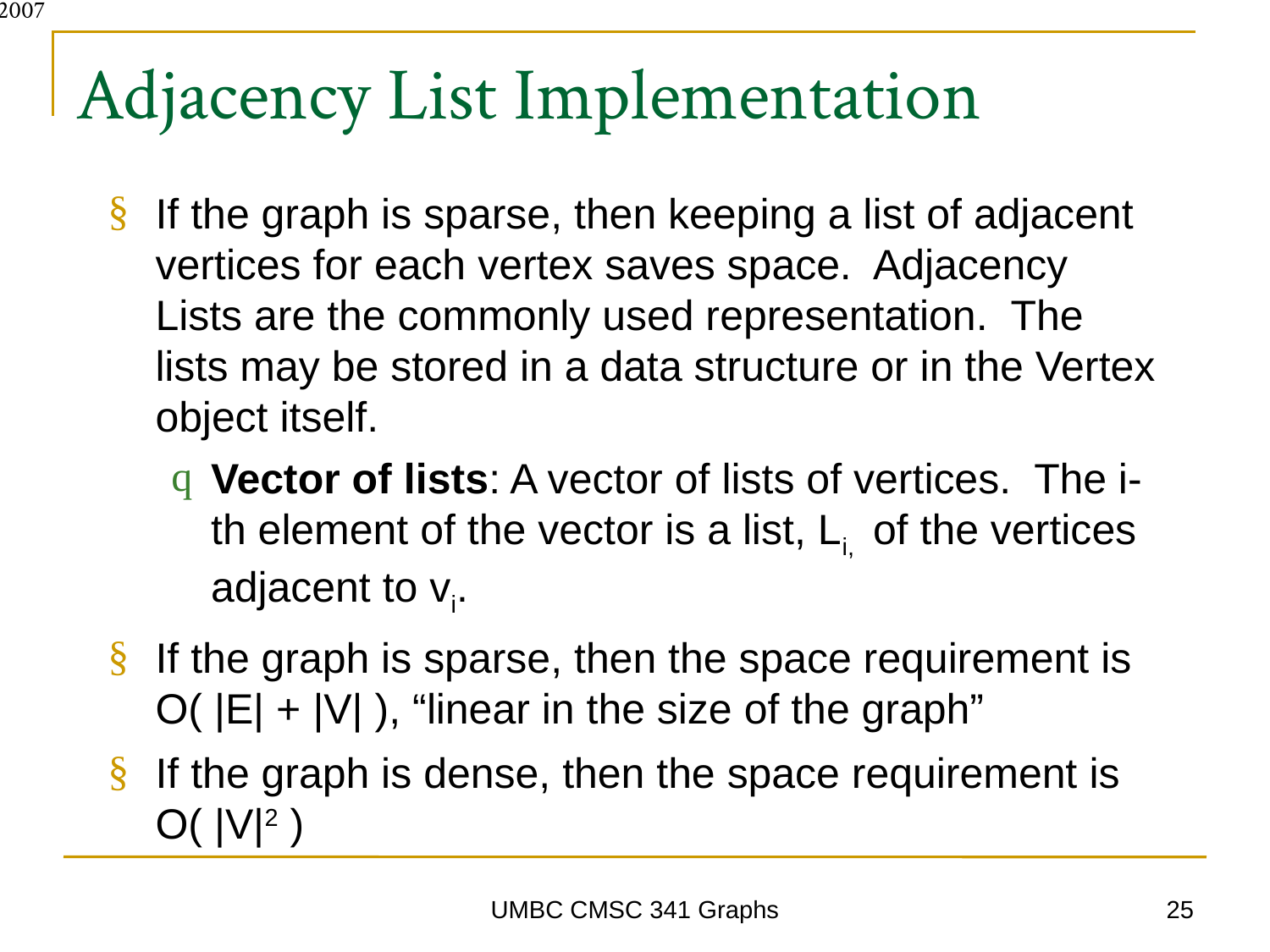

# Adjacency List Implementation
If the graph is sparse, then keeping a list of adjacent vertices for each vertex saves space.  Adjacency Lists are the commonly used representation.  The lists may be stored in a data structure or in the Vertex object itself.
Vector of lists: A vector of lists of vertices.  The i-th element of the vector is a list, Li,  of the vertices adjacent to vi.
If the graph is sparse, then the space requirement is
O( |E| + |V| ), “linear in the size of the graph”
If the graph is dense, then the space requirement is O( |V|2 )
UMBC CMSC 341 Graphs
25
8/3/2007